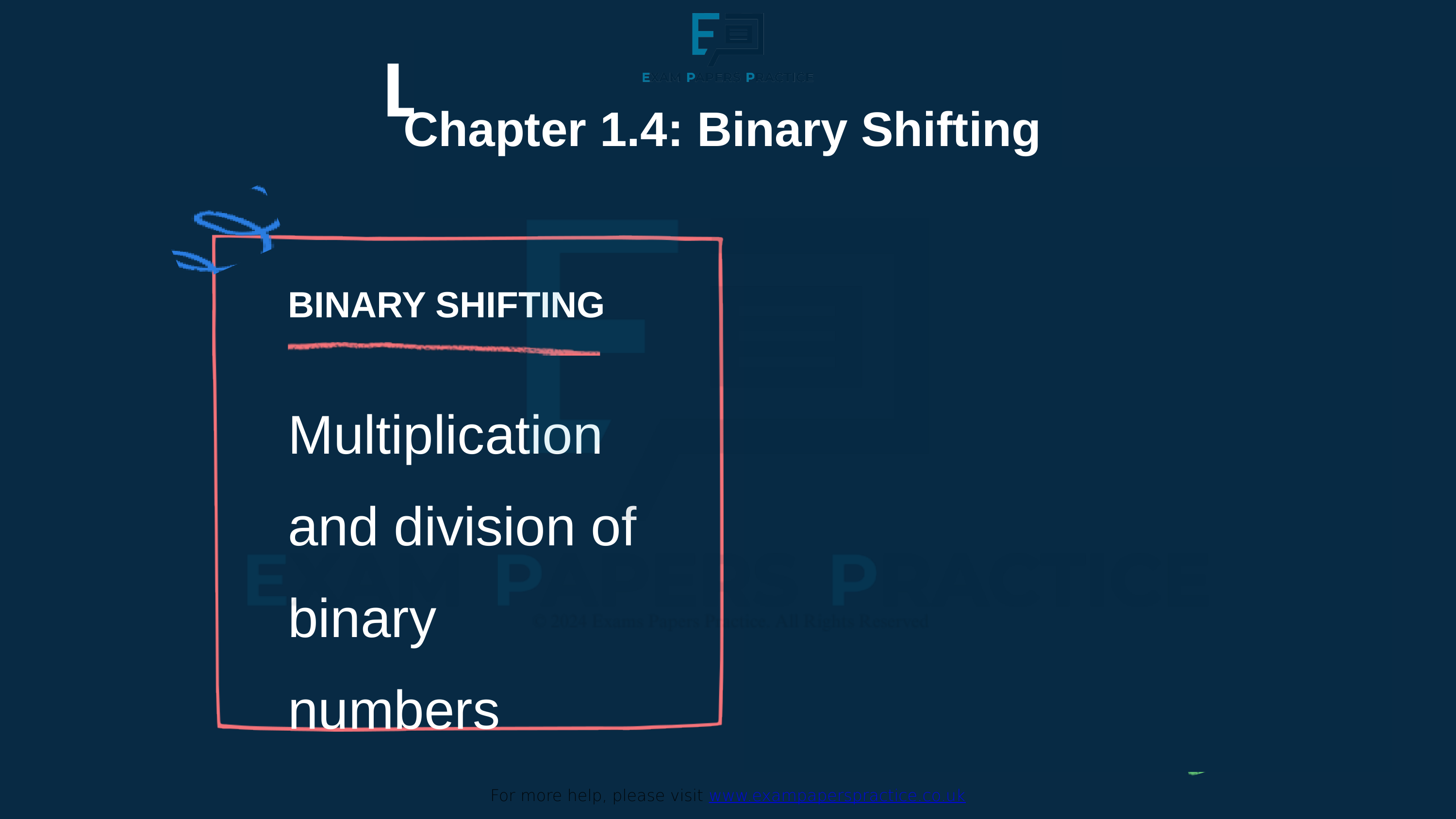

For more help, please visit www.exampaperspractice.co.uk

Lesson Objectives
Chapter 1.4: Binary Shifting
Last lesson on the binary system

BINARY SHIFTING
TWO COMPLEMENTS
Represent negative number in binary

Multiplication and division of binary numbers